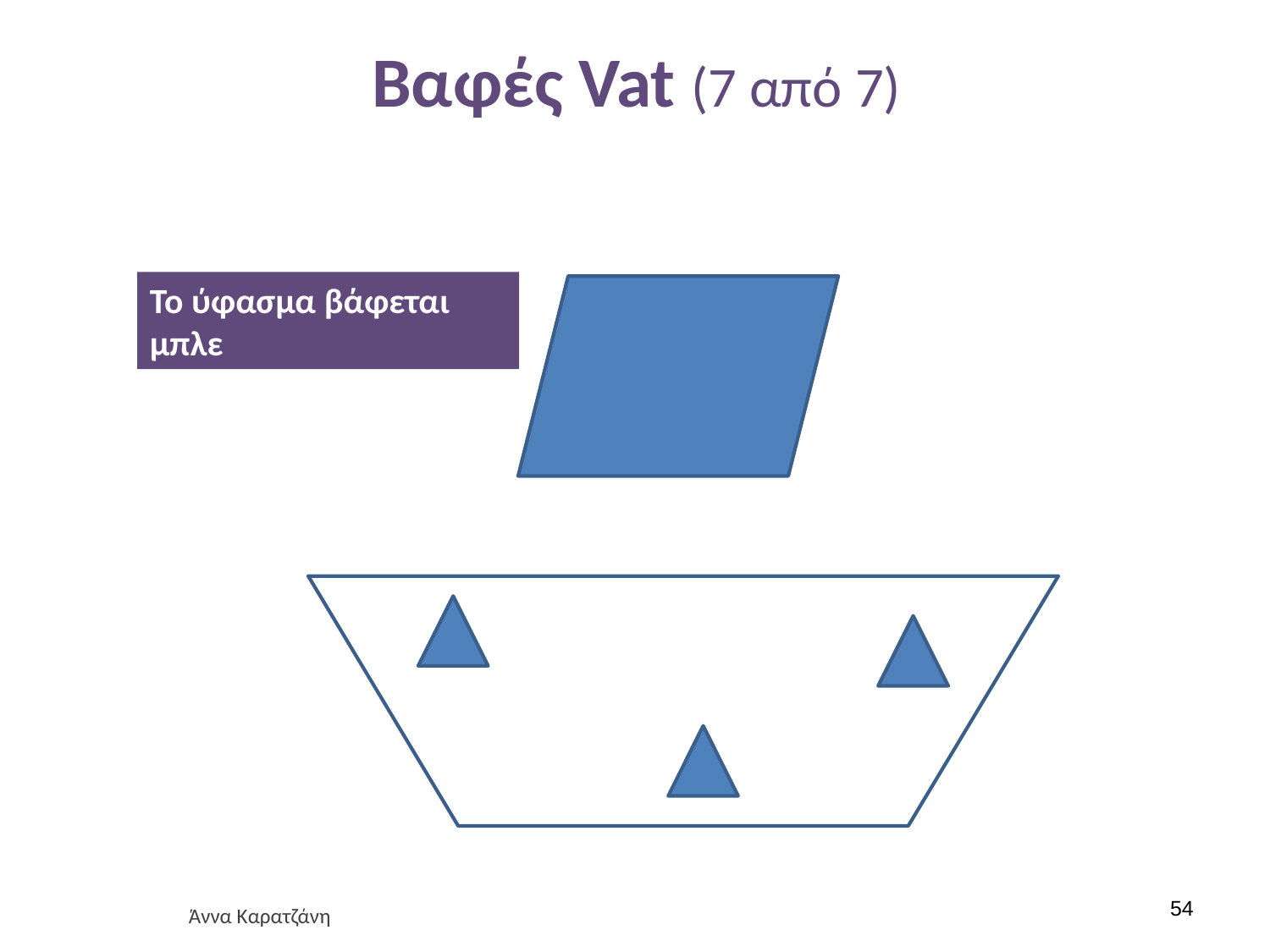

# Βαφές Vat (7 από 7)
Το ύφασμα βάφεται μπλε

54
Άννα Καρατζάνη